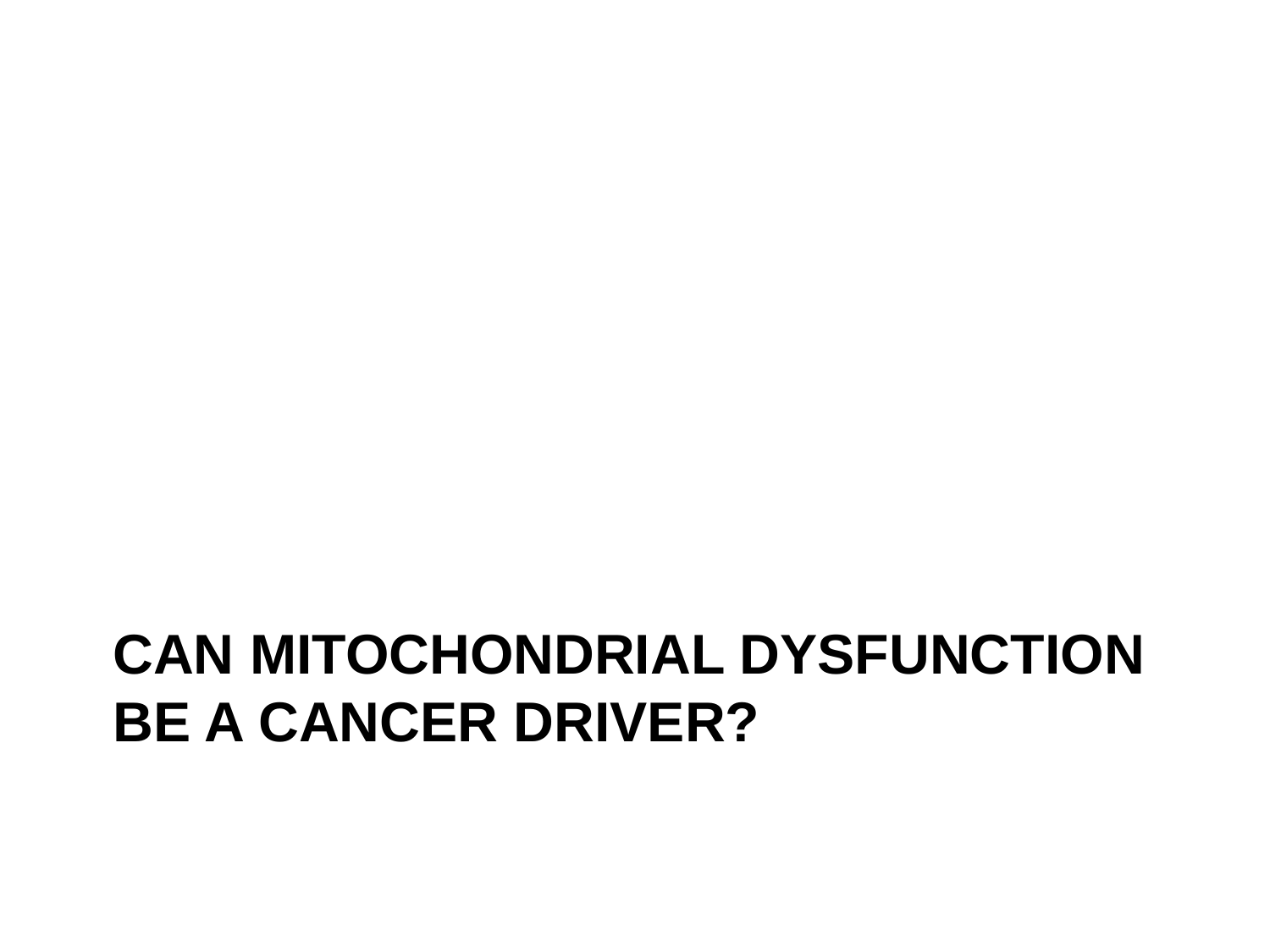

# Can Mitochondrial dysfunction be a cancer driver?